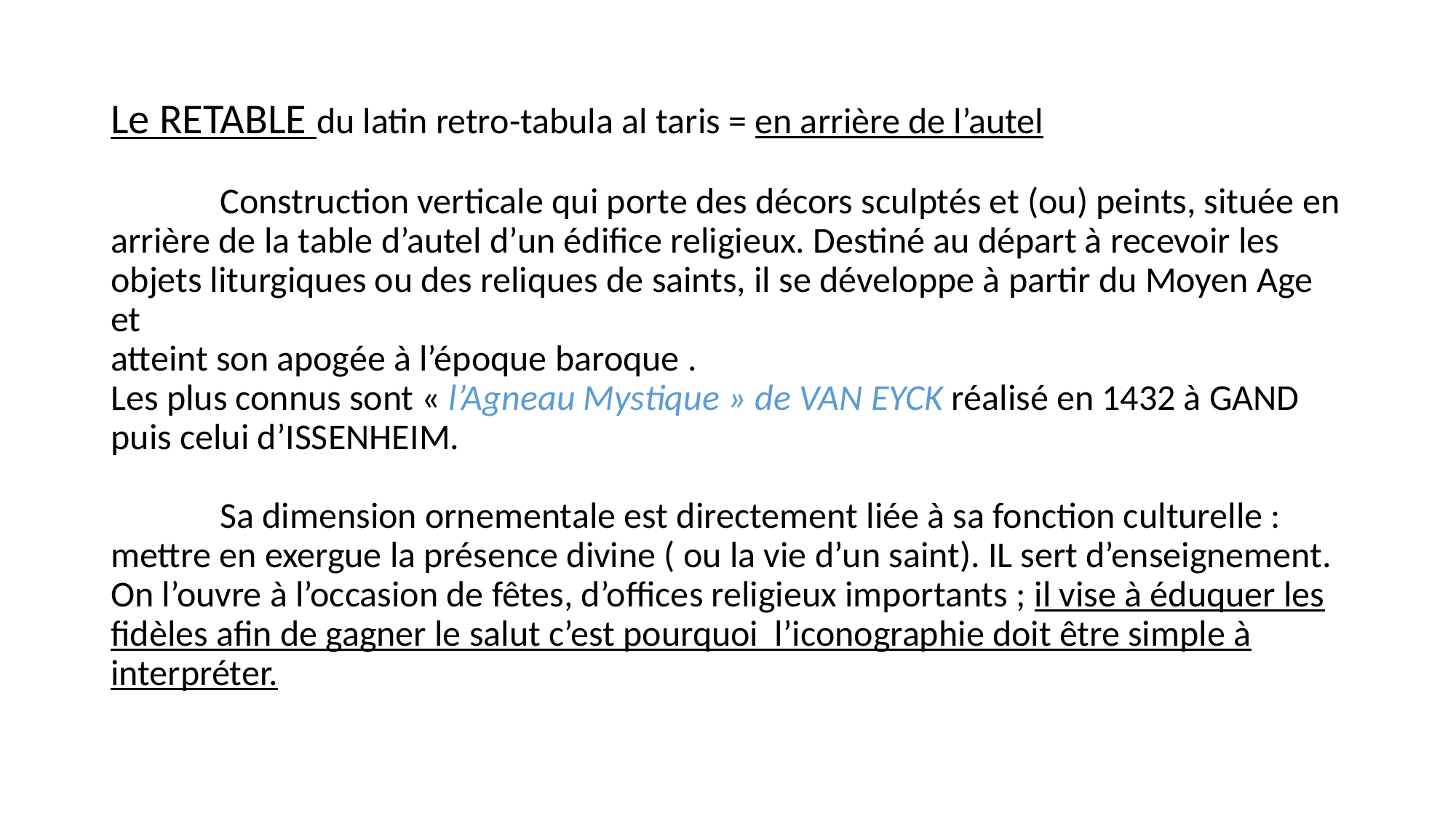

# Le RETABLE du latin retro-tabula al taris = en arrière de l’autel Construction verticale qui porte des décors sculptés et (ou) peints, située en arrière de la table d’autel d’un édifice religieux. Destiné au départ à recevoir les objets liturgiques ou des reliques de saints, il se développe à partir du Moyen Age et atteint son apogée à l’époque baroque . Les plus connus sont « l’Agneau Mystique » de VAN EYCK réalisé en 1432 à GAND puis celui d’ISSENHEIM. Sa dimension ornementale est directement liée à sa fonction culturelle : mettre en exergue la présence divine ( ou la vie d’un saint). IL sert d’enseignement. On l’ouvre à l’occasion de fêtes, d’offices religieux importants ; il vise à éduquer les fidèles afin de gagner le salut c’est pourquoi  l’iconographie doit être simple à interpréter.